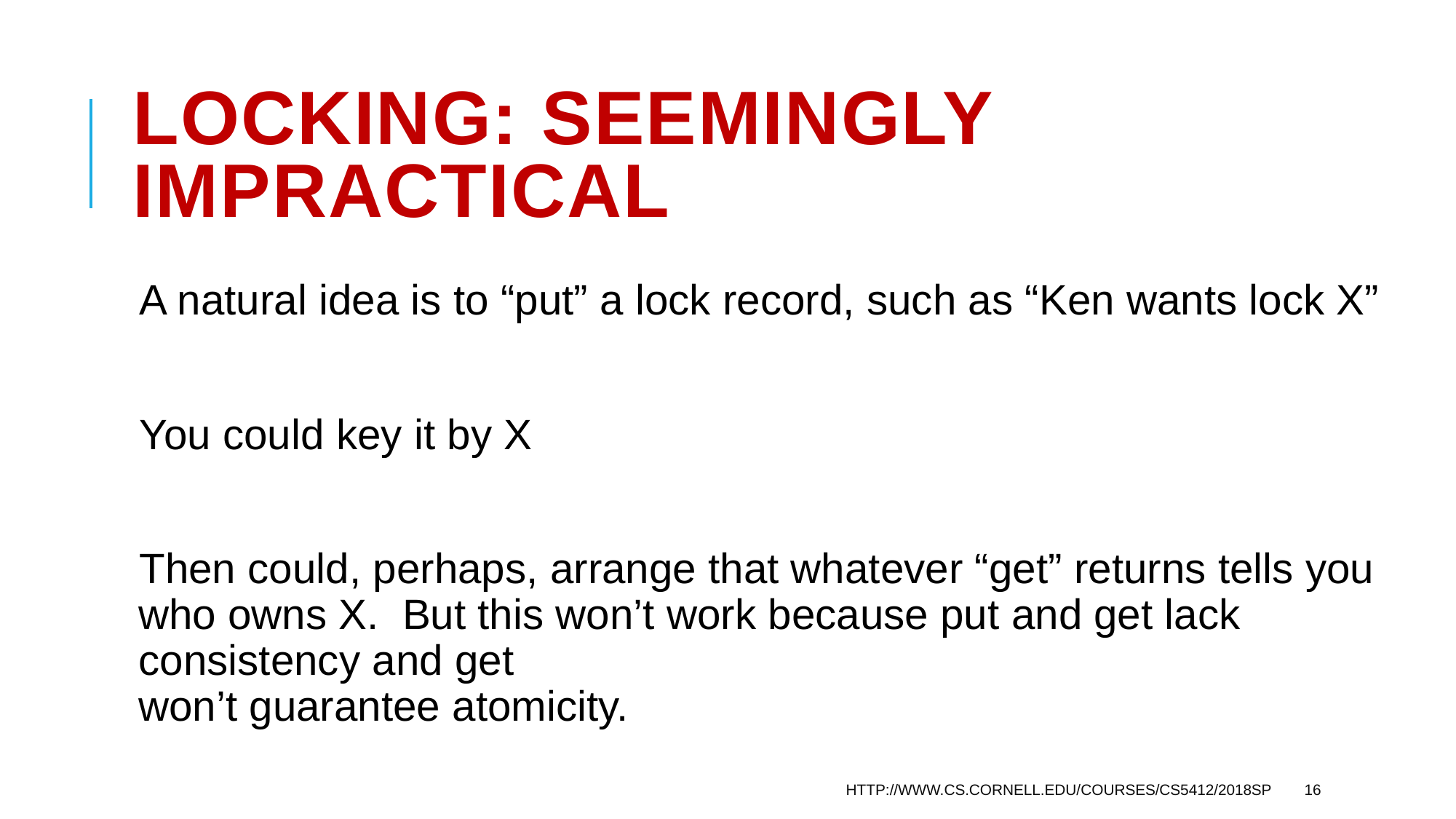

# Locking: Seemingly impractical
A natural idea is to “put” a lock record, such as “Ken wants lock X”

You could key it by X

Then could, perhaps, arrange that whatever “get” returns tells you who owns X.  But this won’t work because put and get lack consistency and get
won’t guarantee atomicity.
http://www.cs.cornell.edu/courses/cs5412/2018sp
16